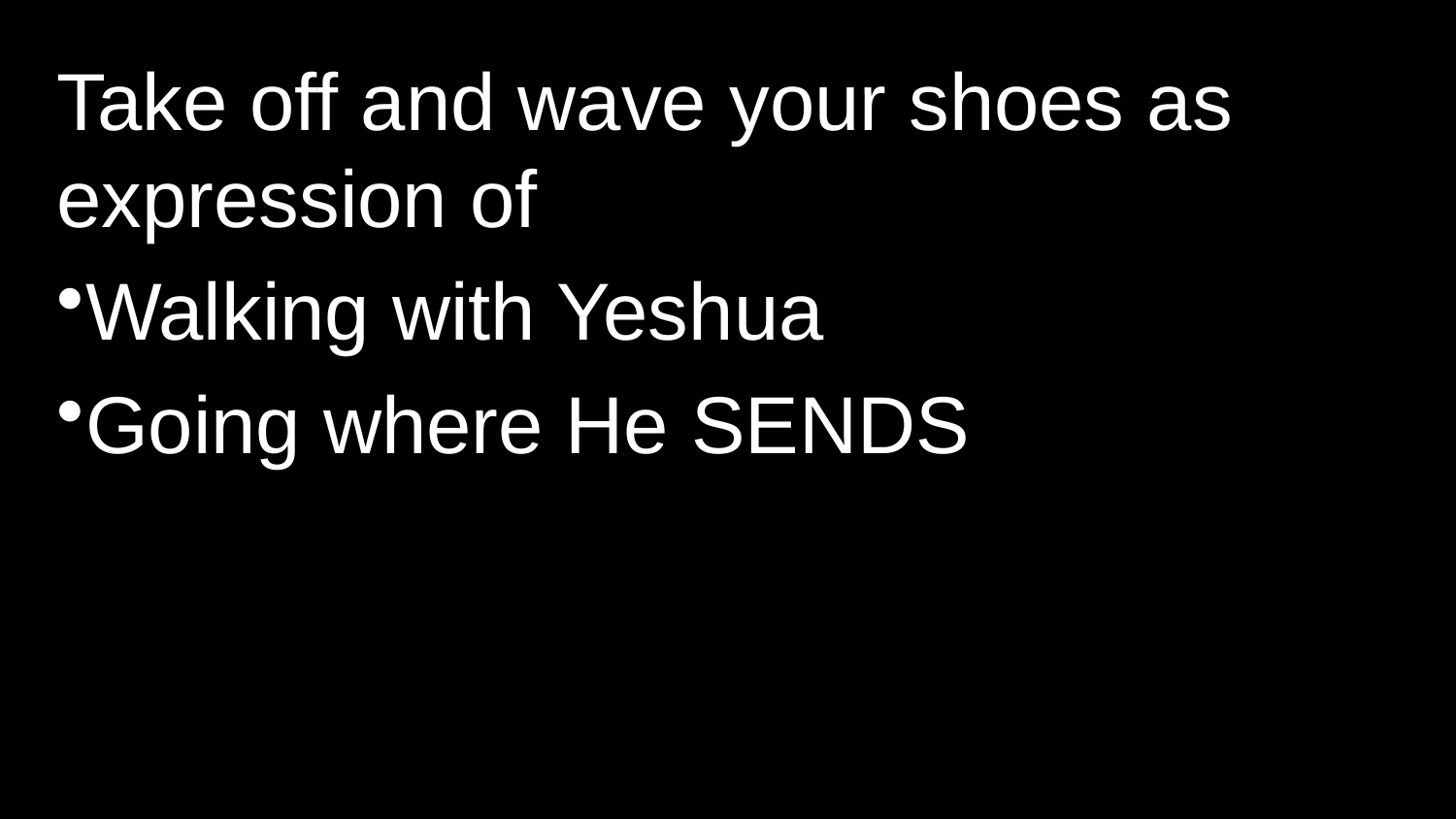

Take off and wave your shoes as expression of
Walking with Yeshua
Going where He SENDS